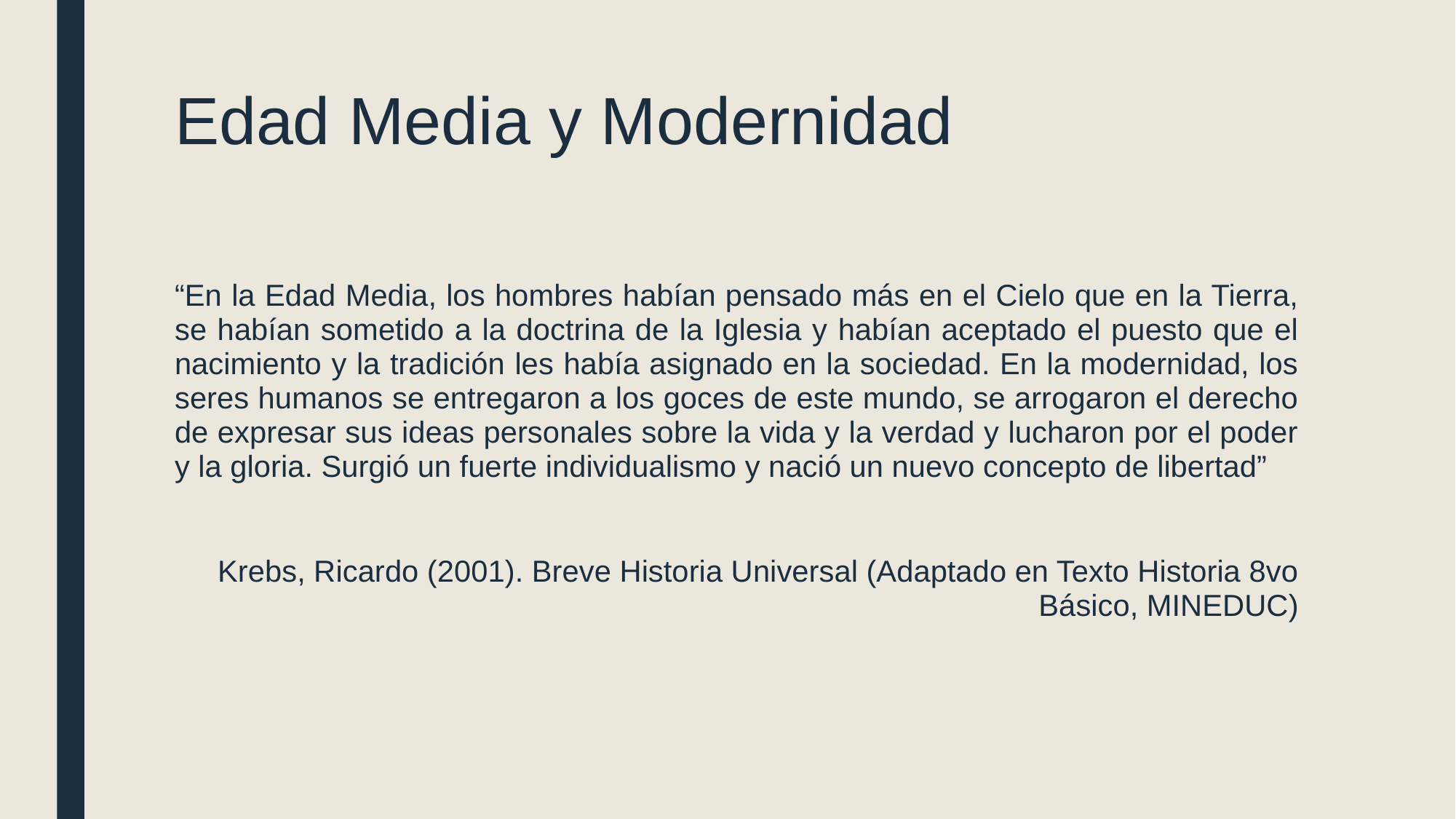

# Edad Media y Modernidad
“En la Edad Media, los hombres habían pensado más en el Cielo que en la Tierra, se habían sometido a la doctrina de la Iglesia y habían aceptado el puesto que el nacimiento y la tradición les había asignado en la sociedad. En la modernidad, los seres humanos se entregaron a los goces de este mundo, se arrogaron el derecho de expresar sus ideas personales sobre la vida y la verdad y lucharon por el poder y la gloria. Surgió un fuerte individualismo y nació un nuevo concepto de libertad”

Krebs, Ricardo (2001). Breve Historia Universal (Adaptado en Texto Historia 8vo Básico, MINEDUC)